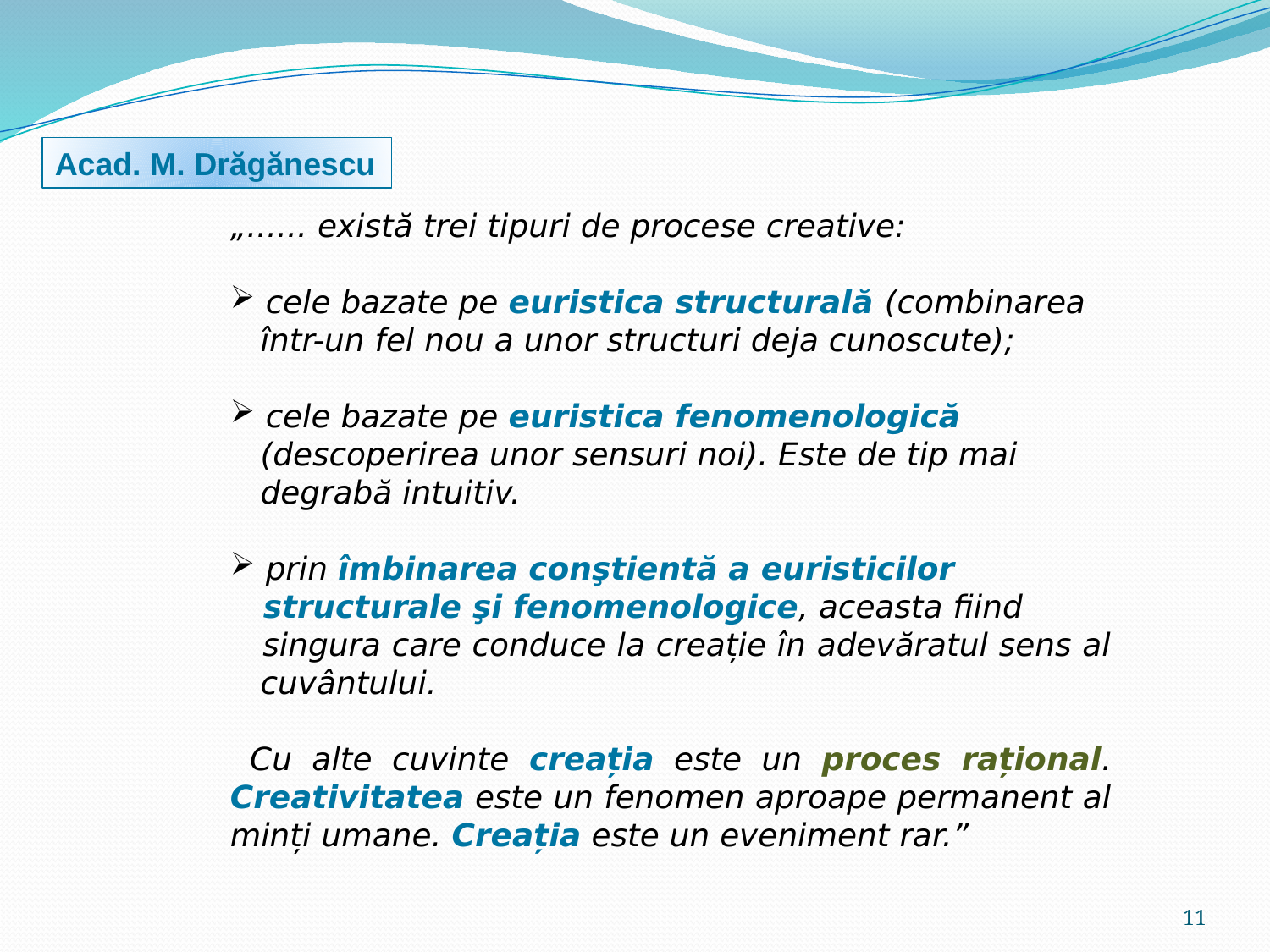

„...... există trei tipuri de procese creative:

 cele bazate pe euristica structurală (combinarea
   într-un fel nou a unor structuri deja cunoscute);

 cele bazate pe euristica fenomenologică
   (descoperirea unor sensuri noi). Este de tip mai
   degrabă intuitiv.

 prin îmbinarea conştientă a euristicilor
   structurale şi fenomenologice, aceasta fiind
   singura care conduce la creație în adevăratul sens al
   cuvântului.

 Cu alte cuvinte creația este un proces rațional. Creativitatea este un fenomen aproape permanent al minți umane. Creația este un eveniment rar.”
Acad. M. Drăgănescu
11